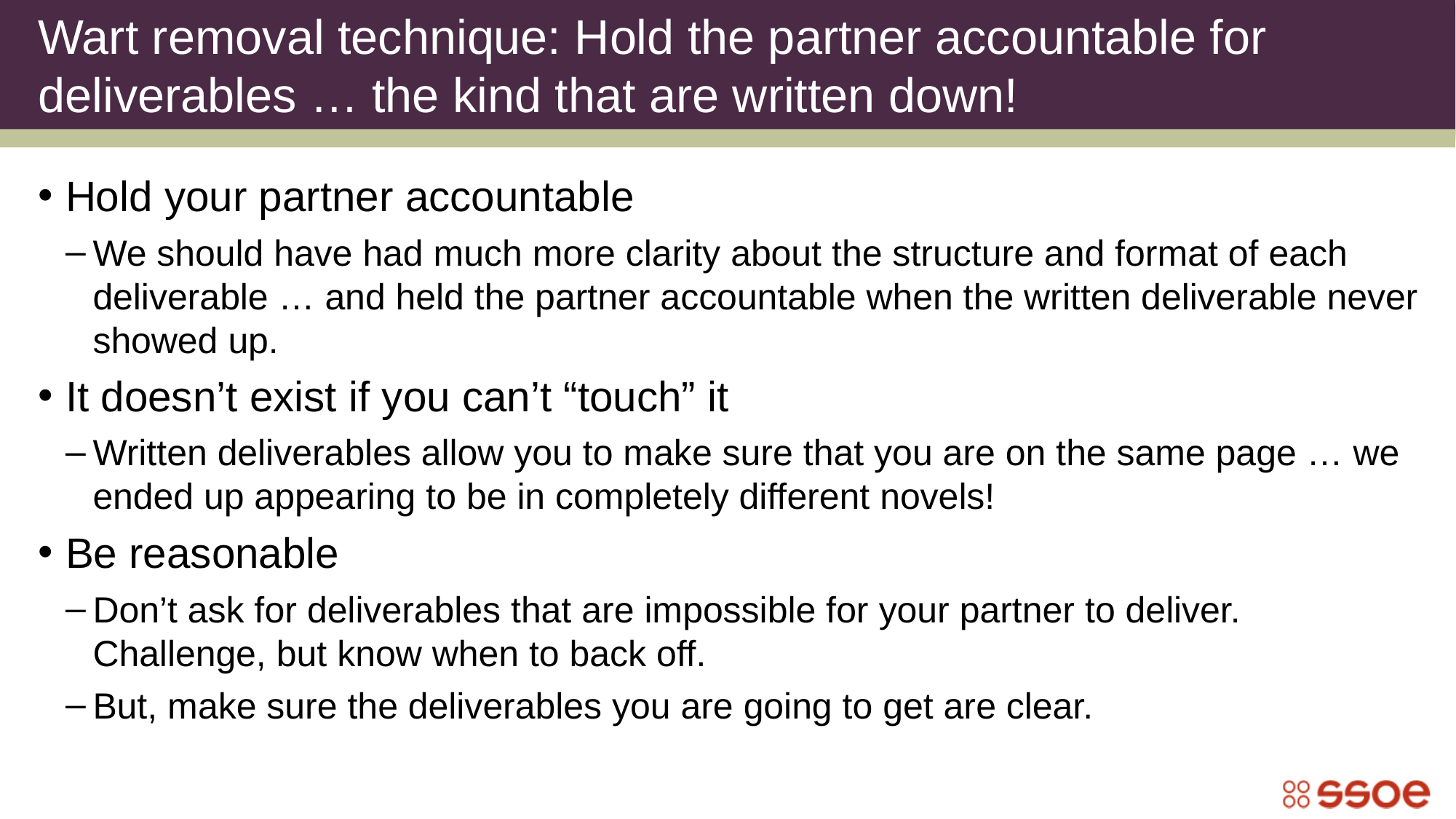

# Wart removal technique: Hold the partner accountable for deliverables … the kind that are written down!
Hold your partner accountable
We should have had much more clarity about the structure and format of each deliverable … and held the partner accountable when the written deliverable never showed up.
It doesn’t exist if you can’t “touch” it
Written deliverables allow you to make sure that you are on the same page … we ended up appearing to be in completely different novels!
Be reasonable
Don’t ask for deliverables that are impossible for your partner to deliver. Challenge, but know when to back off.
But, make sure the deliverables you are going to get are clear.